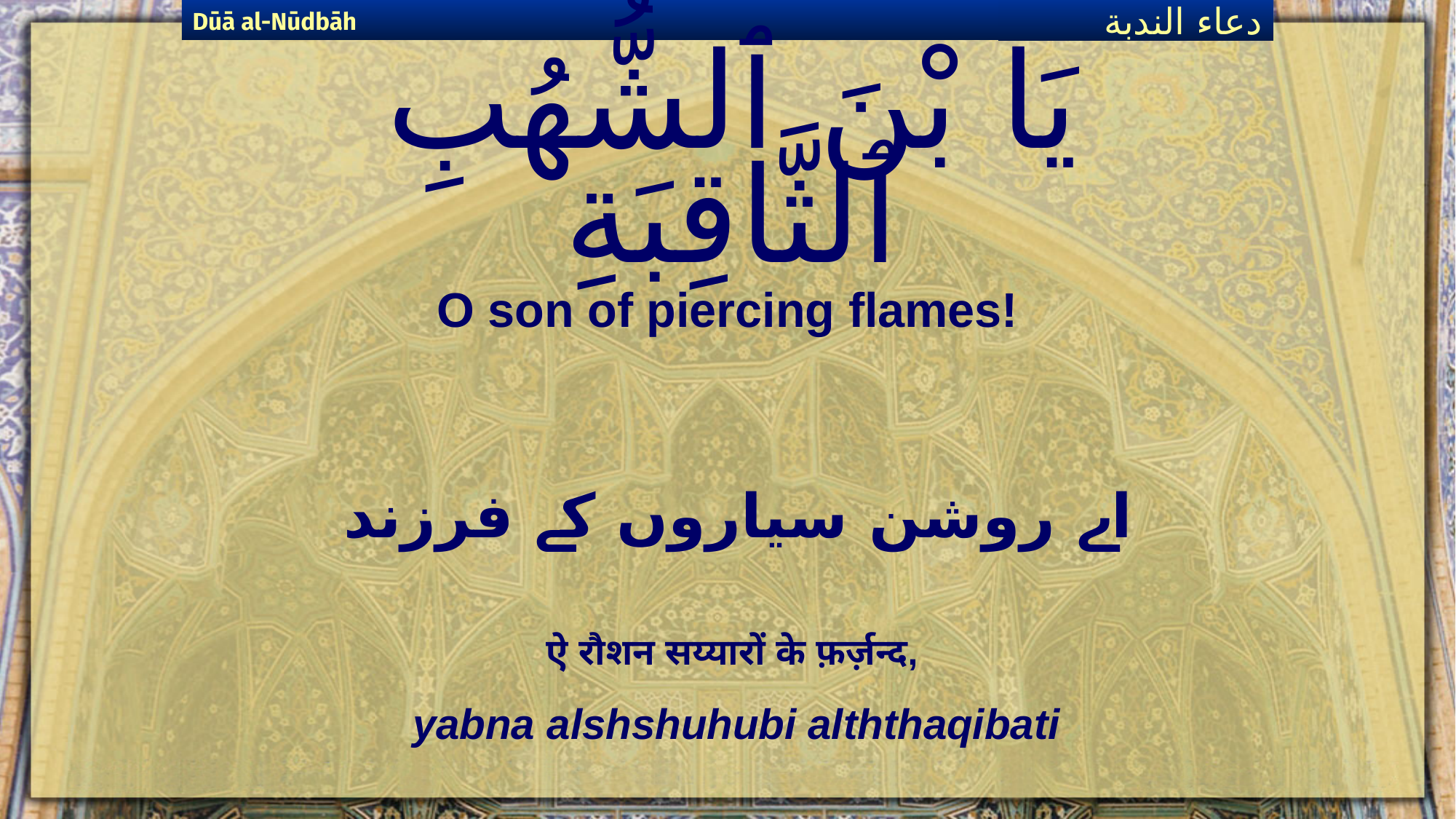

Dūā al-Nūdbāh
دعاء الندبة
# يَا بْنَ ٱلشُّهُبِ ٱلثَّاقِبَةِ
O son of piercing flames!
اے روشن سیاروں کے فرزند
ऐ रौशन सय्यारों के फ़र्ज़न्द,
yabna alshshuhubi alththaqibati